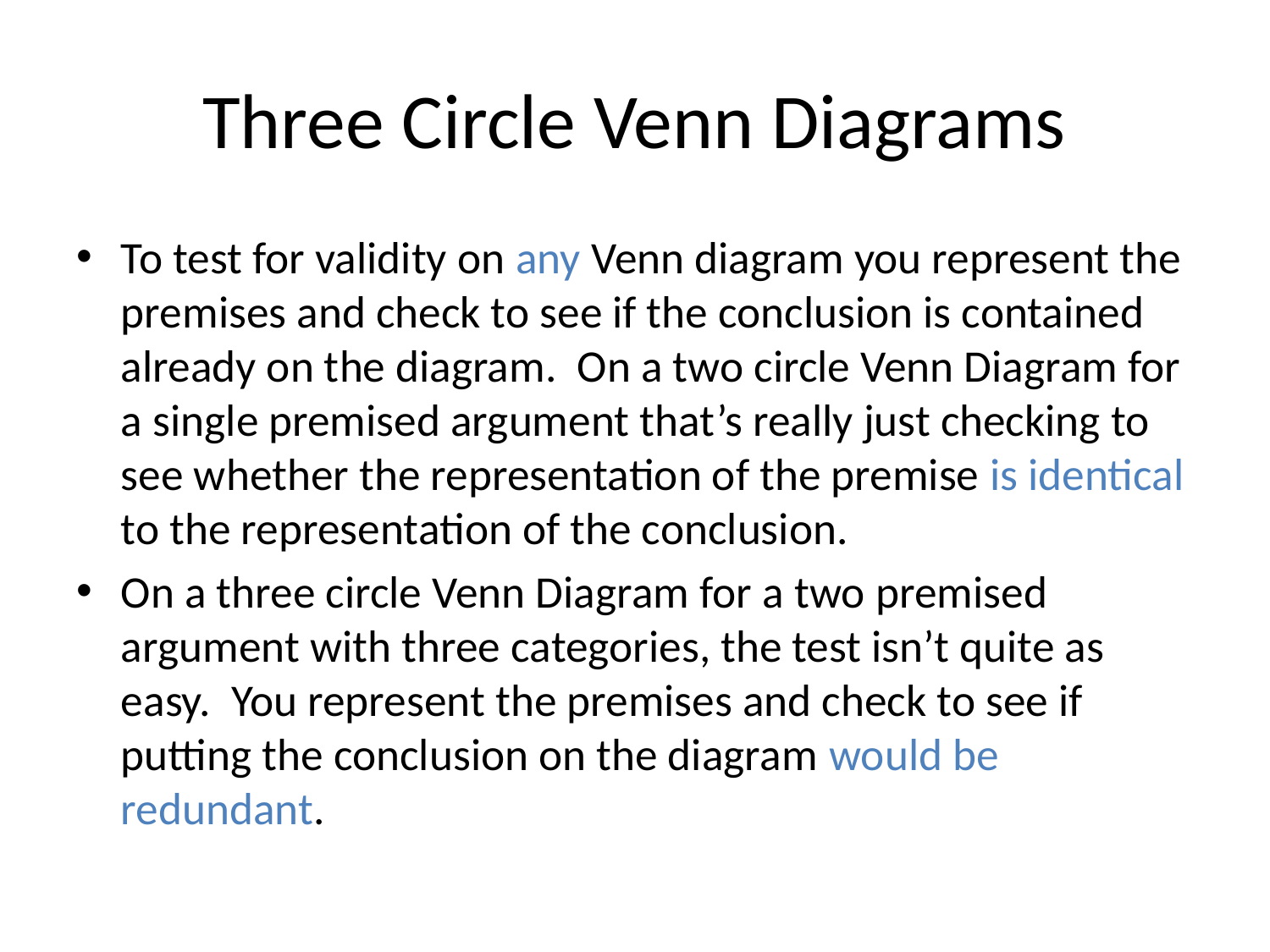

# Three Circle Venn Diagrams
To test for validity on any Venn diagram you represent the premises and check to see if the conclusion is contained already on the diagram.  On a two circle Venn Diagram for a single premised argument that’s really just checking to see whether the representation of the premise is identical to the representation of the conclusion.
On a three circle Venn Diagram for a two premised argument with three categories, the test isn’t quite as easy.  You represent the premises and check to see if putting the conclusion on the diagram would be redundant.